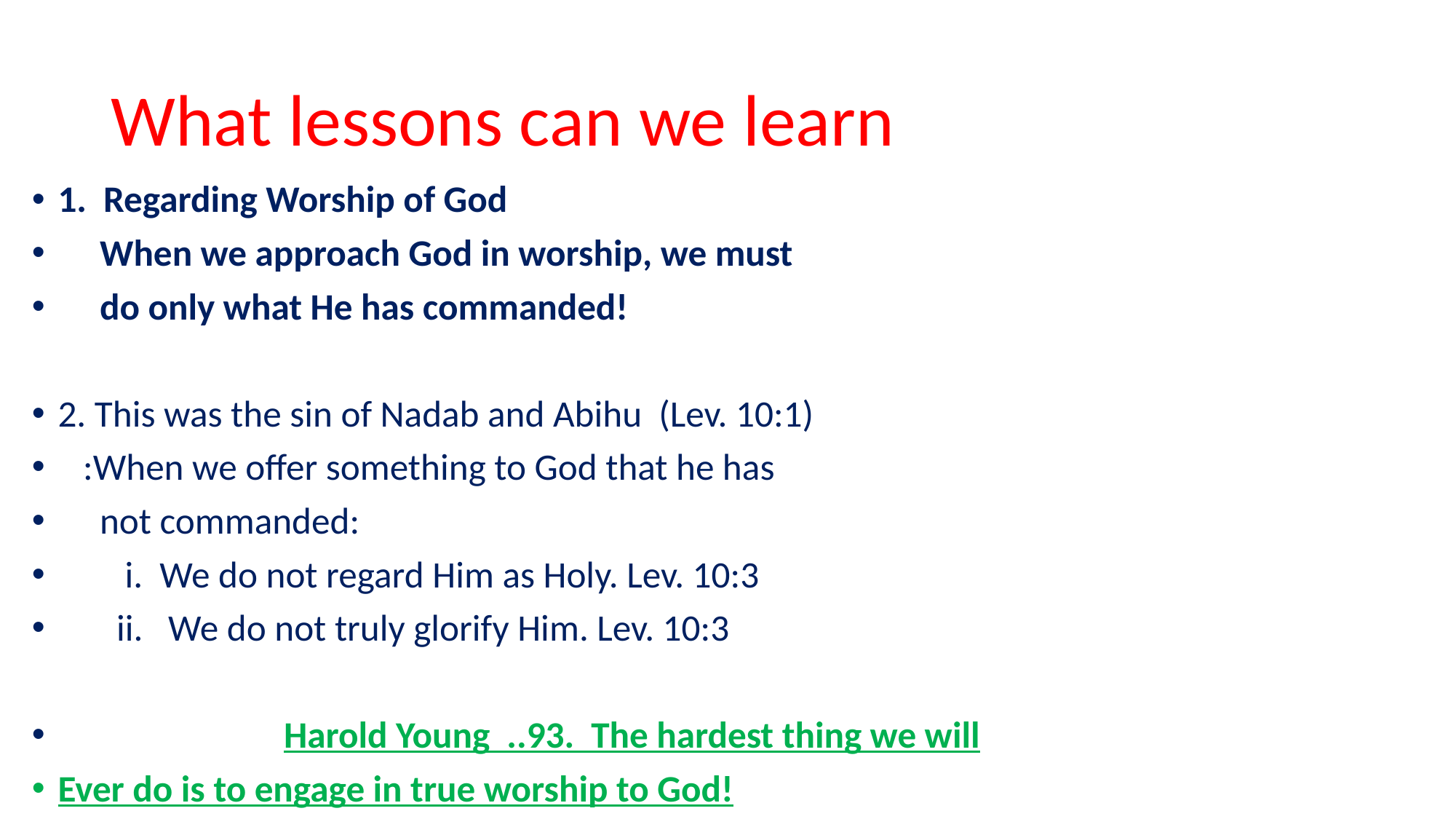

# What lessons can we learn
1.  Regarding Worship of God
     When we approach God in worship, we must
     do only what He has commanded!

2. This was the sin of Nadab and Abihu  (Lev. 10:1)
   :When we offer something to God that he has
     not commanded:
        i.  We do not regard Him as Holy. Lev. 10:3
       ii.   We do not truly glorify Him. Lev. 10:3

                           Harold Young  ..93.  The hardest thing we will
Ever do is to engage in true worship to God!